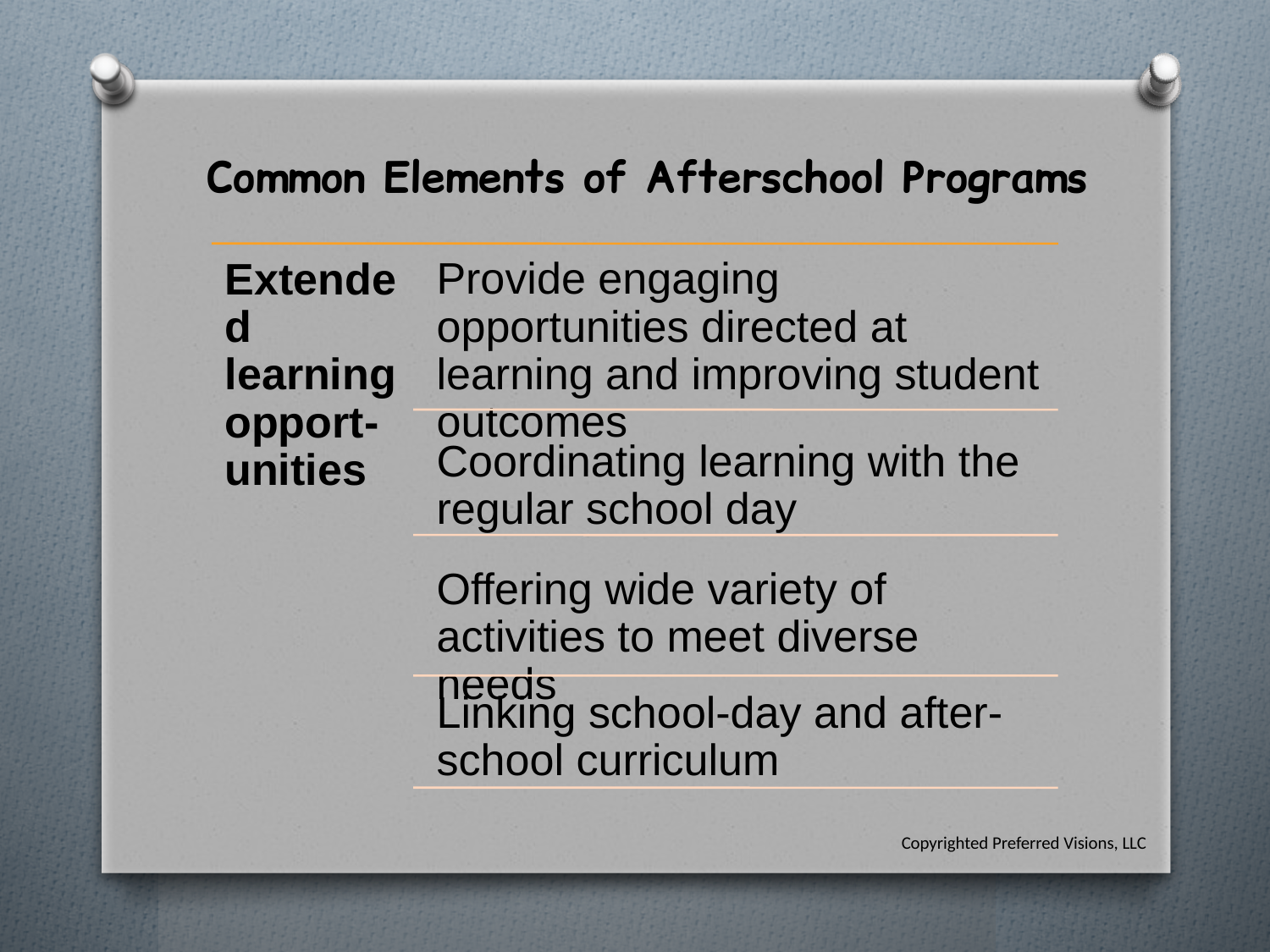

Common Elements of Afterschool Programs
Extended learning opport-unities
Provide engaging opportunities directed at learning and improving student outcomes
Coordinating learning with the regular school day
Offering wide variety of activities to meet diverse needs
Linking school-day and after-school curriculum
Copyrighted Preferred Visions, LLC